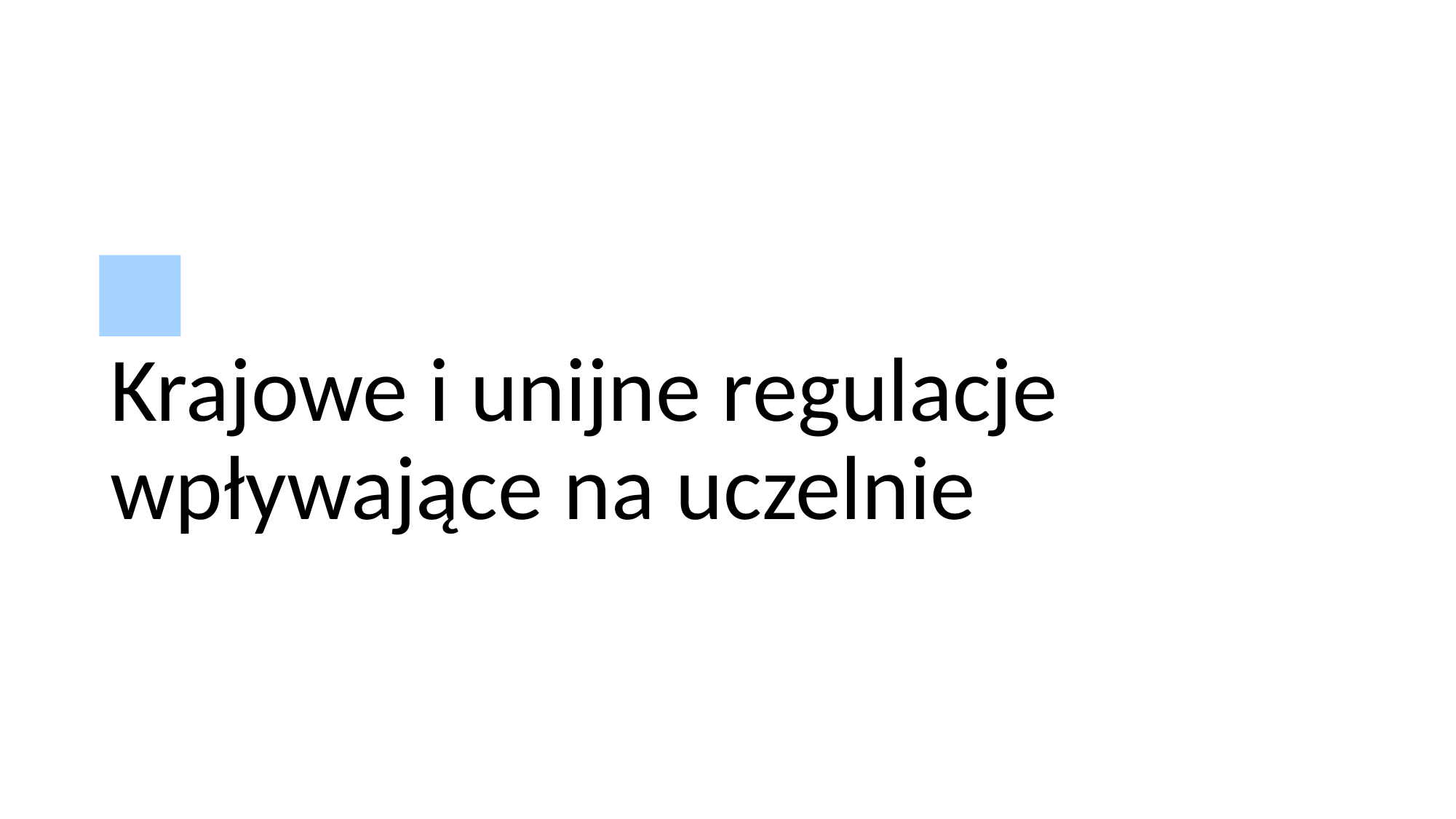

# Krajowe i unijne regulacje wpływające na uczelnie